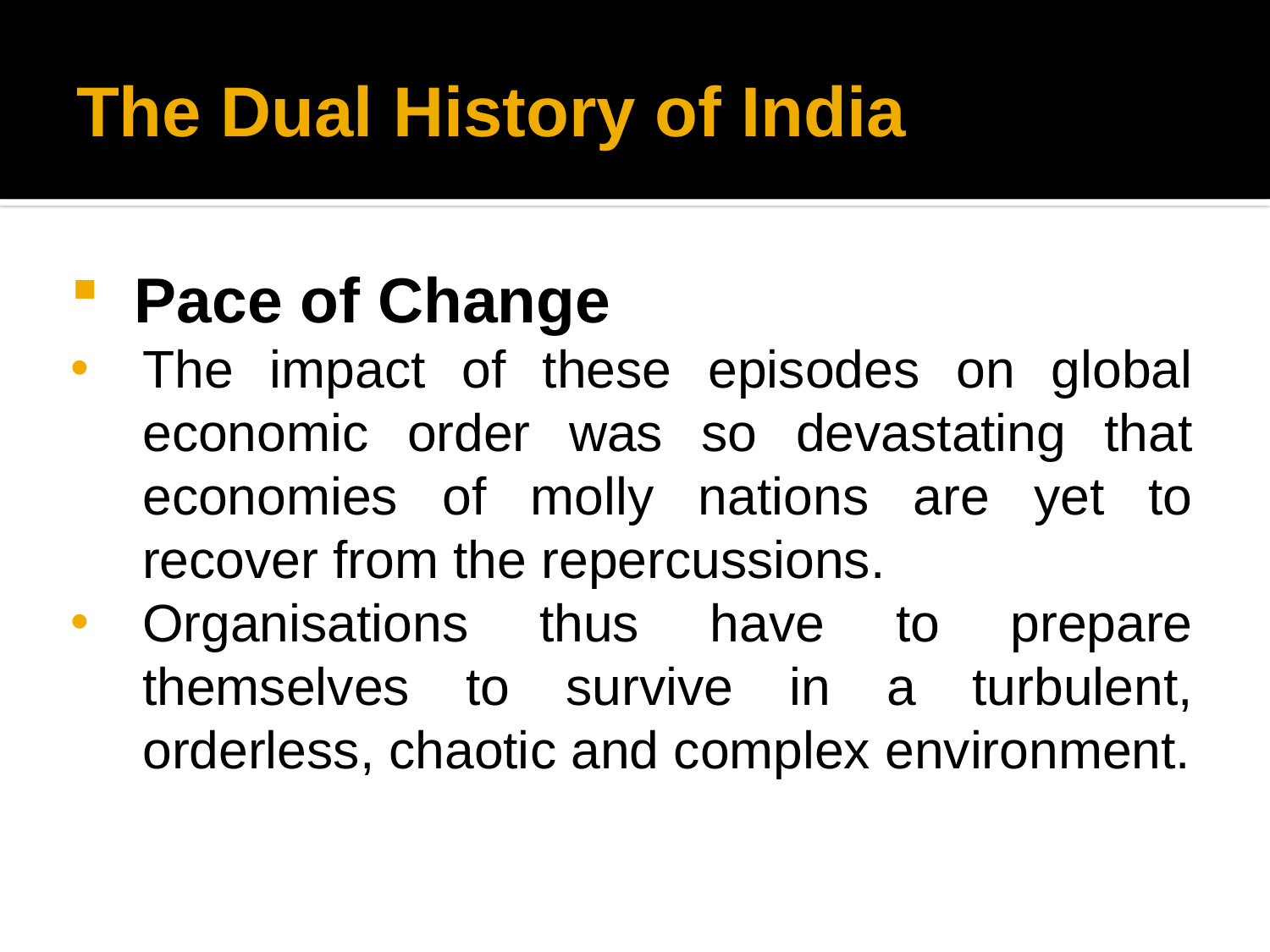

# The Dual History of India
Pace of Change
The impact of these episodes on global economic order was so devastating that economies of molly nations are yet to recover from the repercussions.
Organisations thus have to prepare themselves to survive in a turbulent, orderless, chaotic and complex environment.